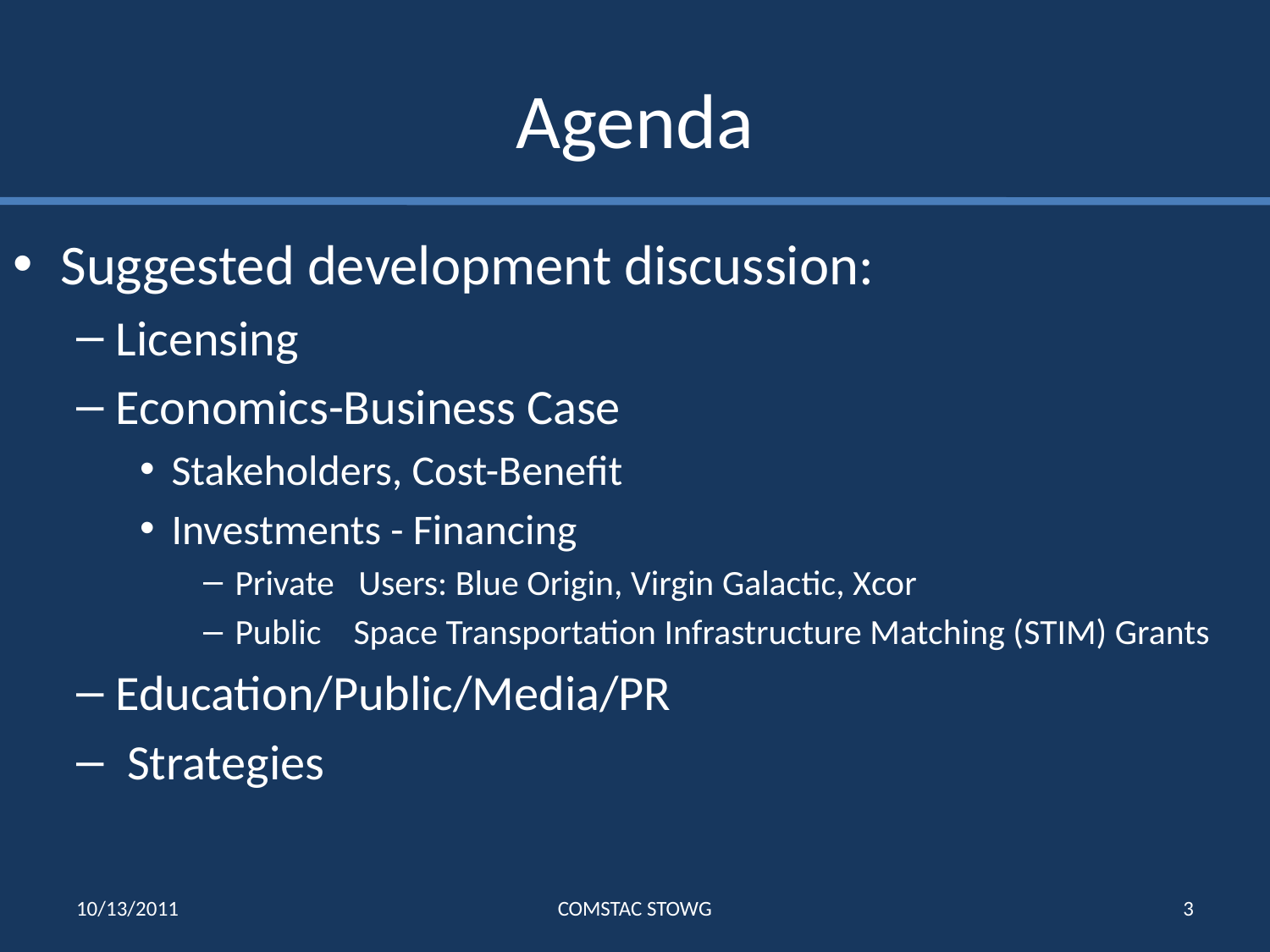

# Agenda
Suggested development discussion:
Licensing
Economics-Business Case
Stakeholders, Cost-Benefit
Investments - Financing
Private   Users: Blue Origin, Virgin Galactic, Xcor
Public    Space Transportation Infrastructure Matching (STIM) Grants
Education/Public/Media/PR
 Strategies
10/13/2011
COMSTAC STOWG
3